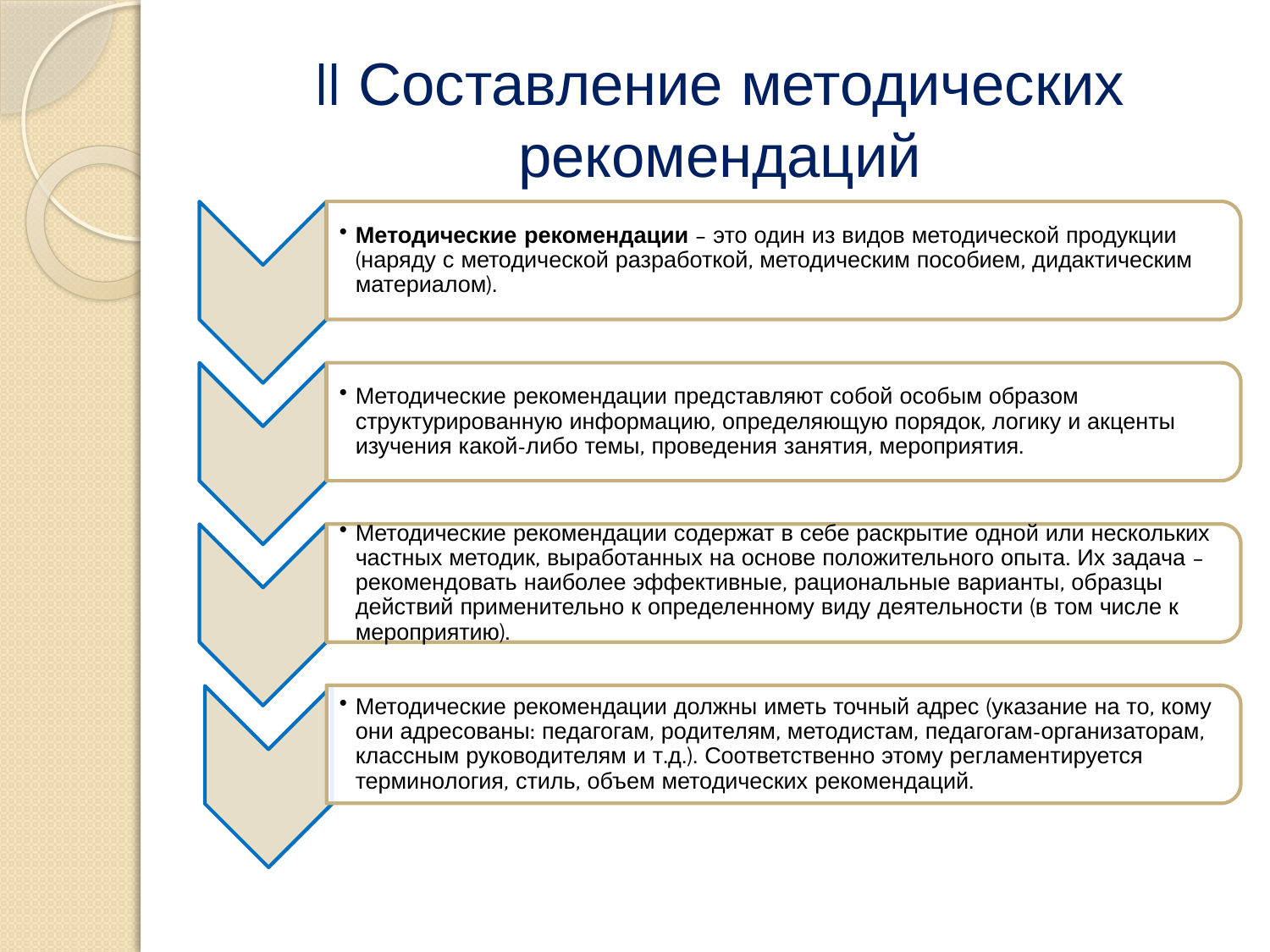

# II Составление методических рекомендаций

Методические рекомендации – это один из видов методической продукции (наряду с методической разработкой, методическим пособием, дидактическим материалом).

Методические рекомендации представляют собой особым образом структурированную информацию, определяющую порядок, логику и акценты изучения какой-либо темы, проведения занятия, мероприятия.

Методические рекомендации содержат в себе раскрытие одной или нескольких частных методик, выработанных на основе положительного опыта. Их задача – рекомендовать наиболее эффективные, рациональные варианты, образцы действий применительно к определенному виду деятельности (в том числе к мероприятию).

Методические рекомендации должны иметь точный адрес (указание на то, кому они адресованы: педагогам, родителям, методистам, педагогам-организаторам, классным руководителям и т.д.). Соответственно этому регламентируется терминология, стиль, объем методических рекомендаций.